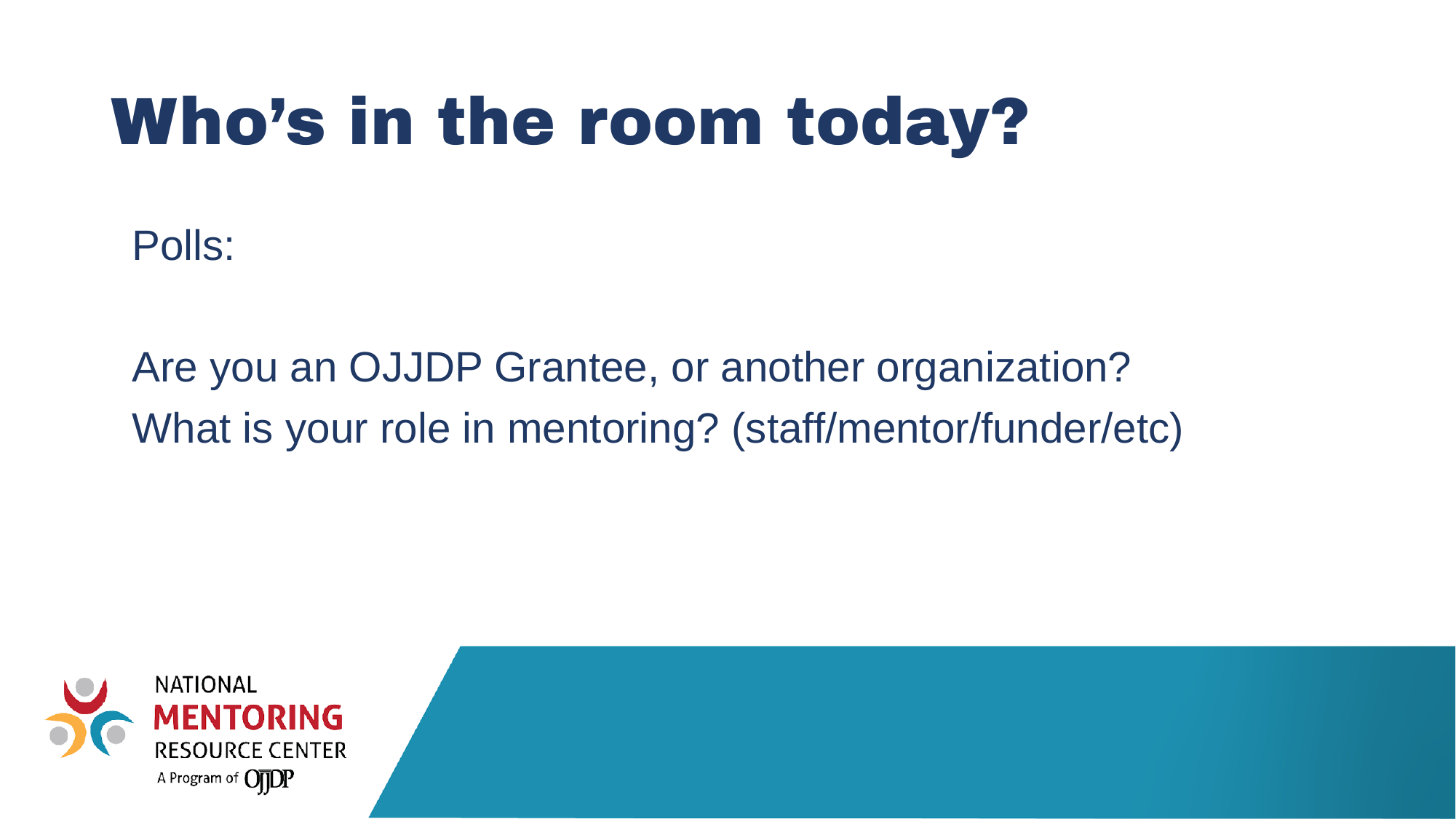

# Who’s in the room today?
Polls:

Are you an OJJDP Grantee, or another organization?
What is your role in mentoring? (staff/mentor/funder/etc)